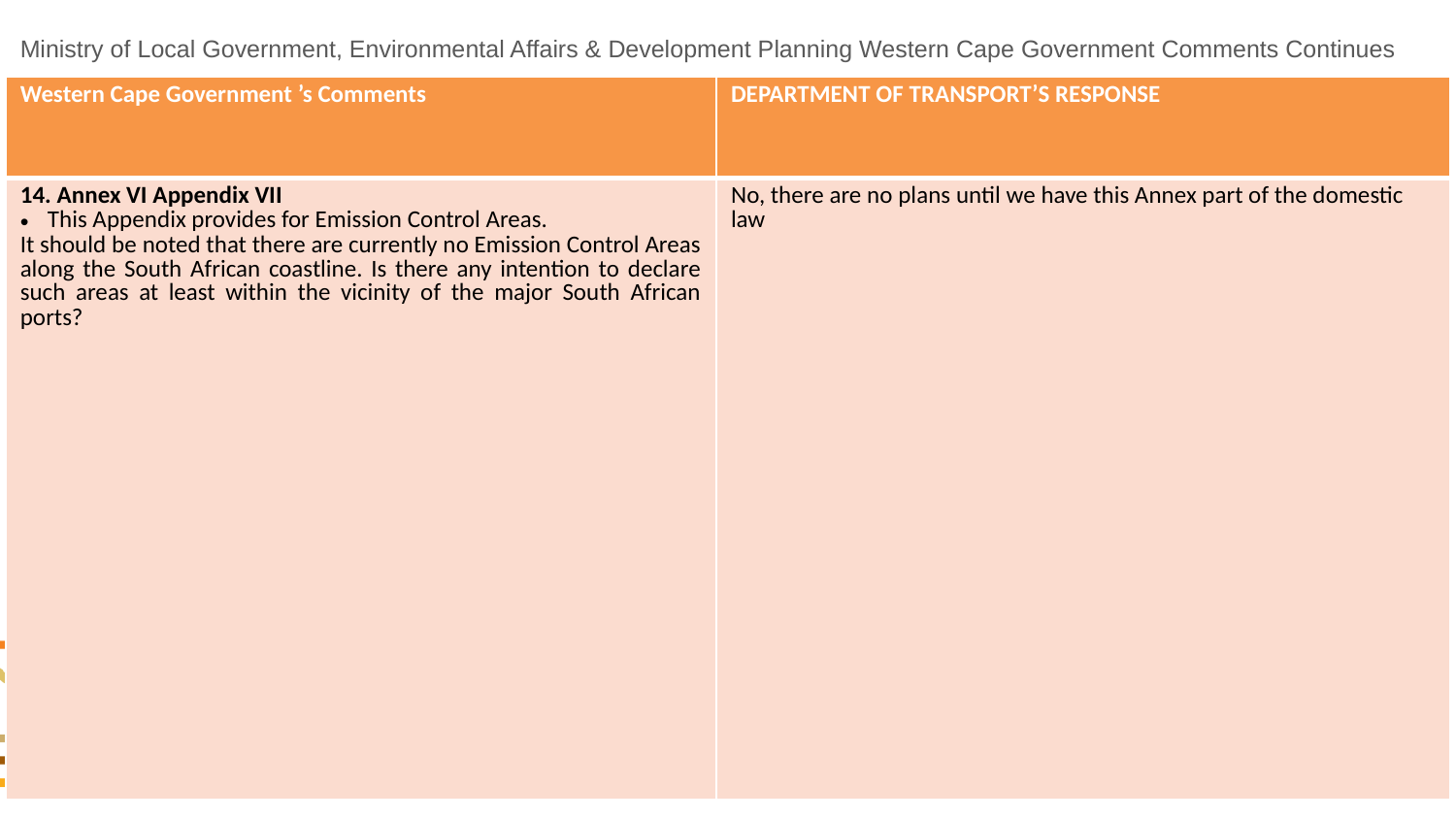

# Ministry of Local Government, Environmental Affairs & Development Planning Western Cape Government Comments Continues
| Western Cape Government ’s Comments | DEPARTMENT OF TRANSPORT’S RESPONSE |
| --- | --- |
| 14. Annex VI Appendix VII This Appendix provides for Emission Control Areas. It should be noted that there are currently no Emission Control Areas along the South African coastline. Is there any intention to declare such areas at least within the vicinity of the major South African ports? | No, there are no plans until we have this Annex part of the domestic law |